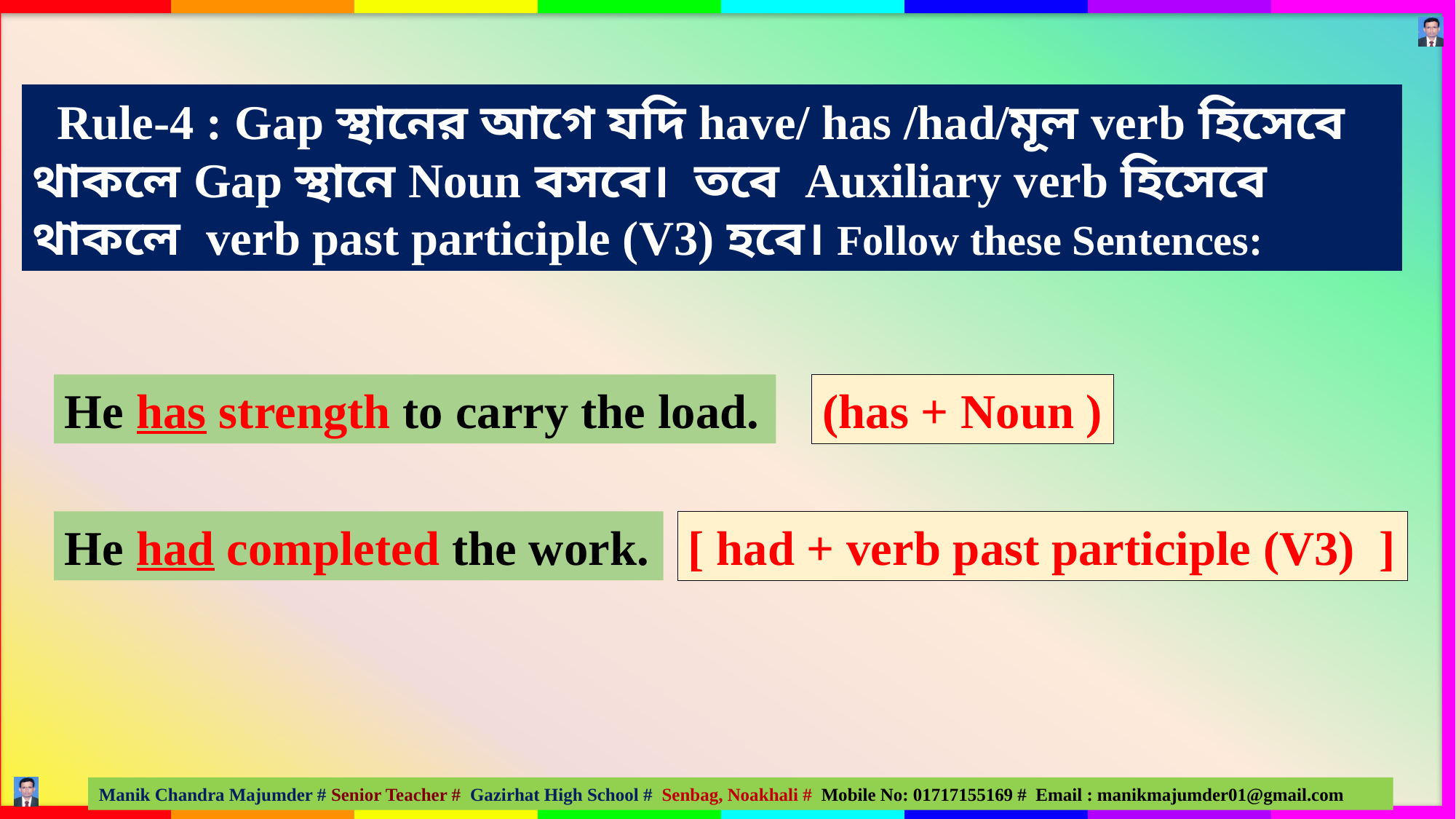

Rule-4 : Gap স্থানের আগে যদি have/ has /had/মূল verb হিসেবে  থাকলে Gap স্থানে Noun বসবে।  তবে  Auxiliary verb হিসেবে থাকলে  verb past participle (V3) হবে। Follow these Sentences:
(has + Noun )
He has strength to carry the load.
He had completed the work.
[ had + verb past participle (V3)  ]